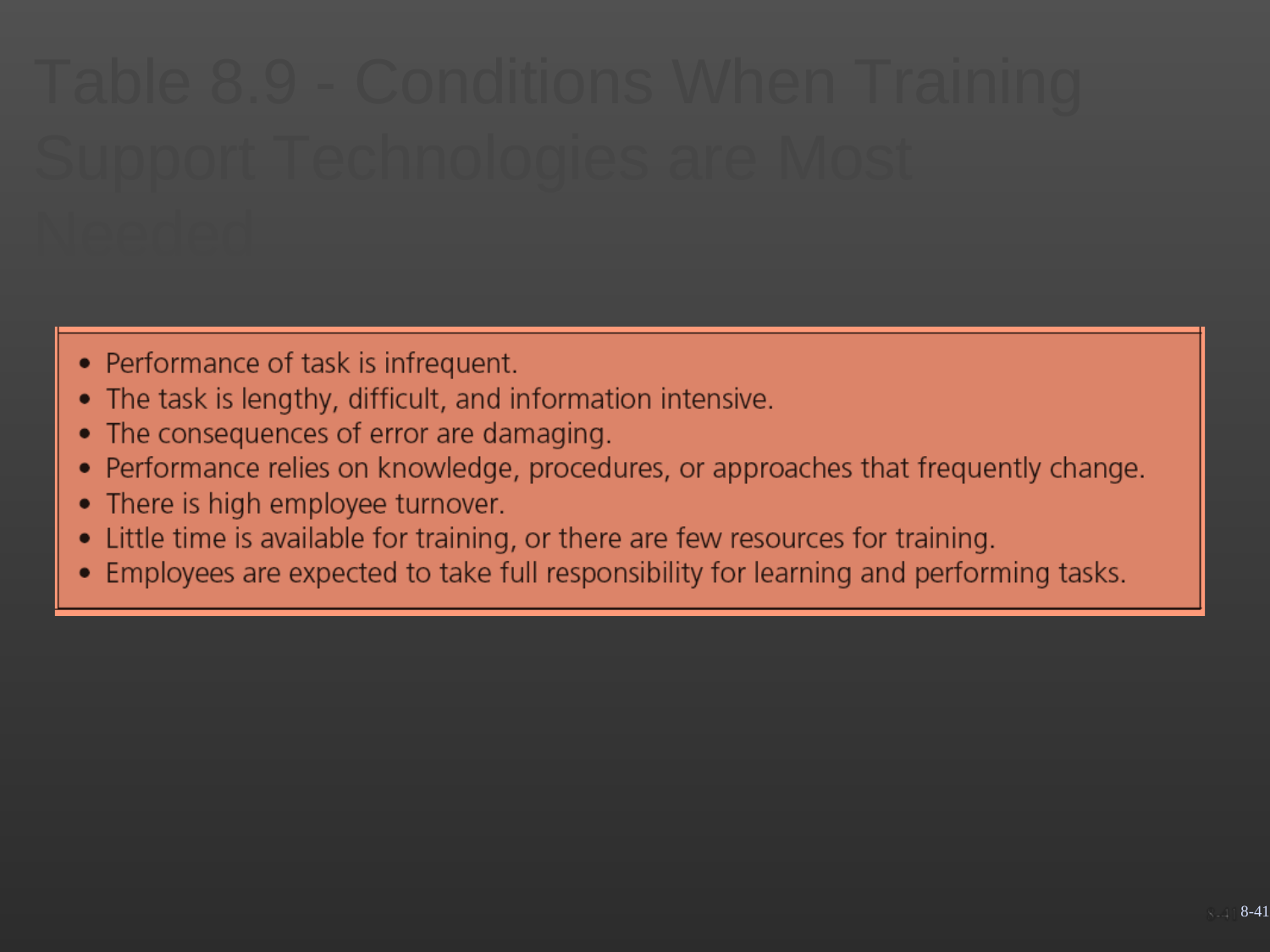

Table 8.9 - Conditions When Training Support Technologies are Most Needed

8-41